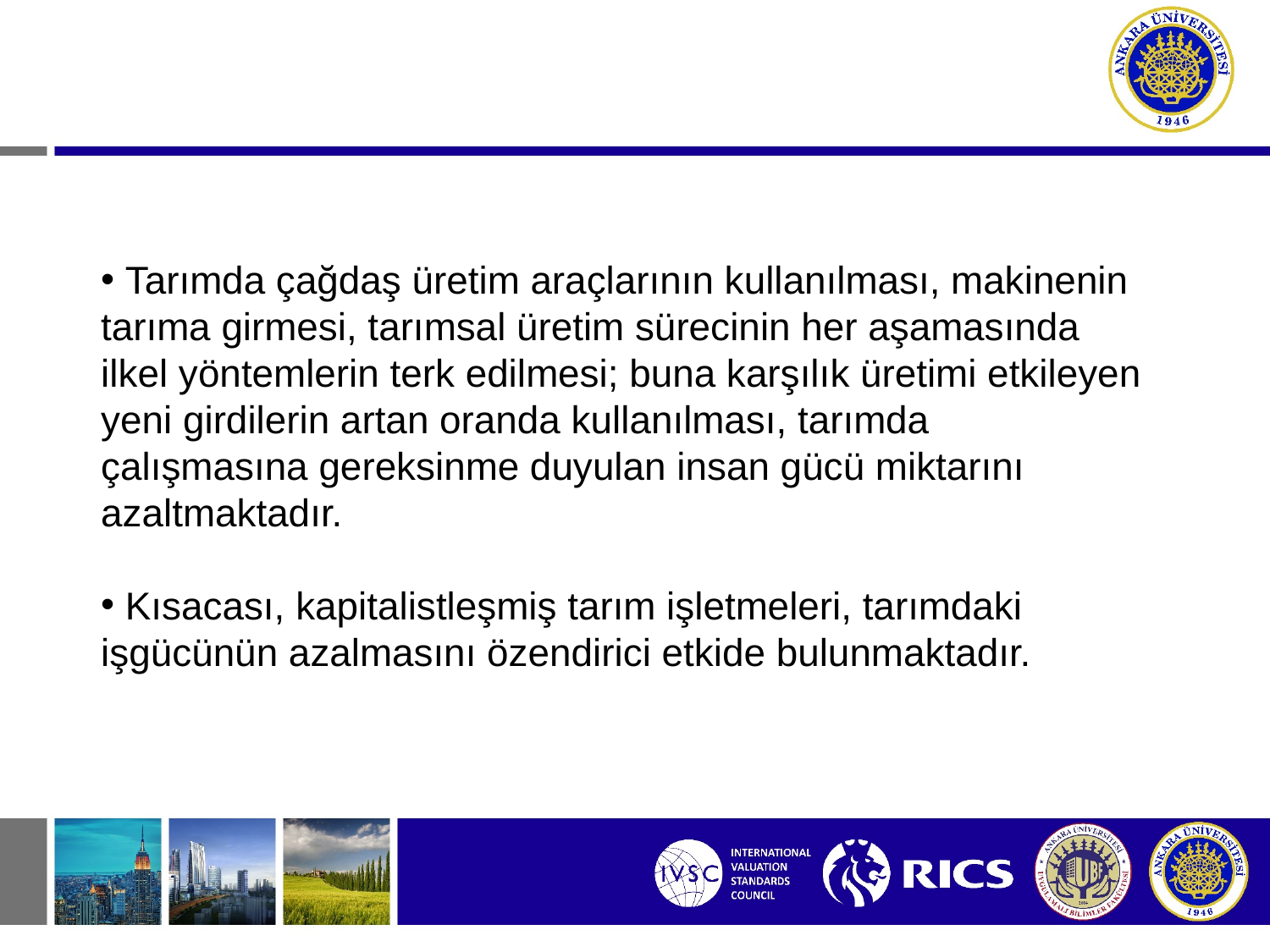

Tarımda çağdaş üretim araçlarının kullanılması, makinenin tarıma girmesi, tarımsal üretim sürecinin her aşamasında ilkel yöntemlerin terk edilmesi; buna karşılık üretimi etkileyen yeni girdilerin artan oranda kullanılması, tarımda çalışmasına gereksinme duyulan insan gücü miktarını azaltmaktadır.

 Kısacası, kapitalistleşmiş tarım işletmeleri, tarımdaki işgücünün azalmasını özendirici etkide bulunmaktadır.